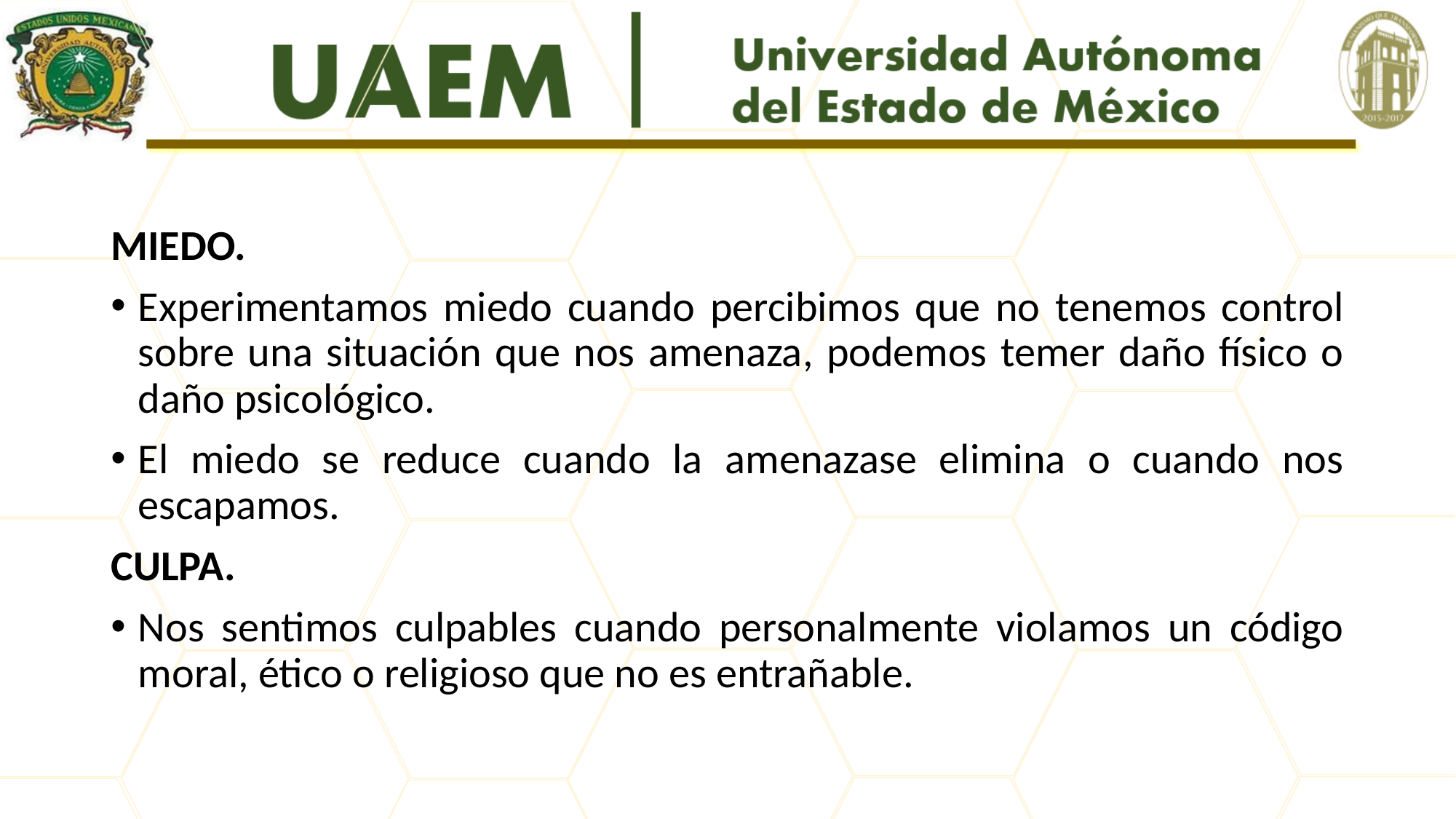

#
MIEDO.
Experimentamos miedo cuando percibimos que no tenemos control sobre una situación que nos amenaza, podemos temer daño físico o daño psicológico.
El miedo se reduce cuando la amenazase elimina o cuando nos escapamos.
CULPA.
Nos sentimos culpables cuando personalmente violamos un código moral, ético o religioso que no es entrañable.